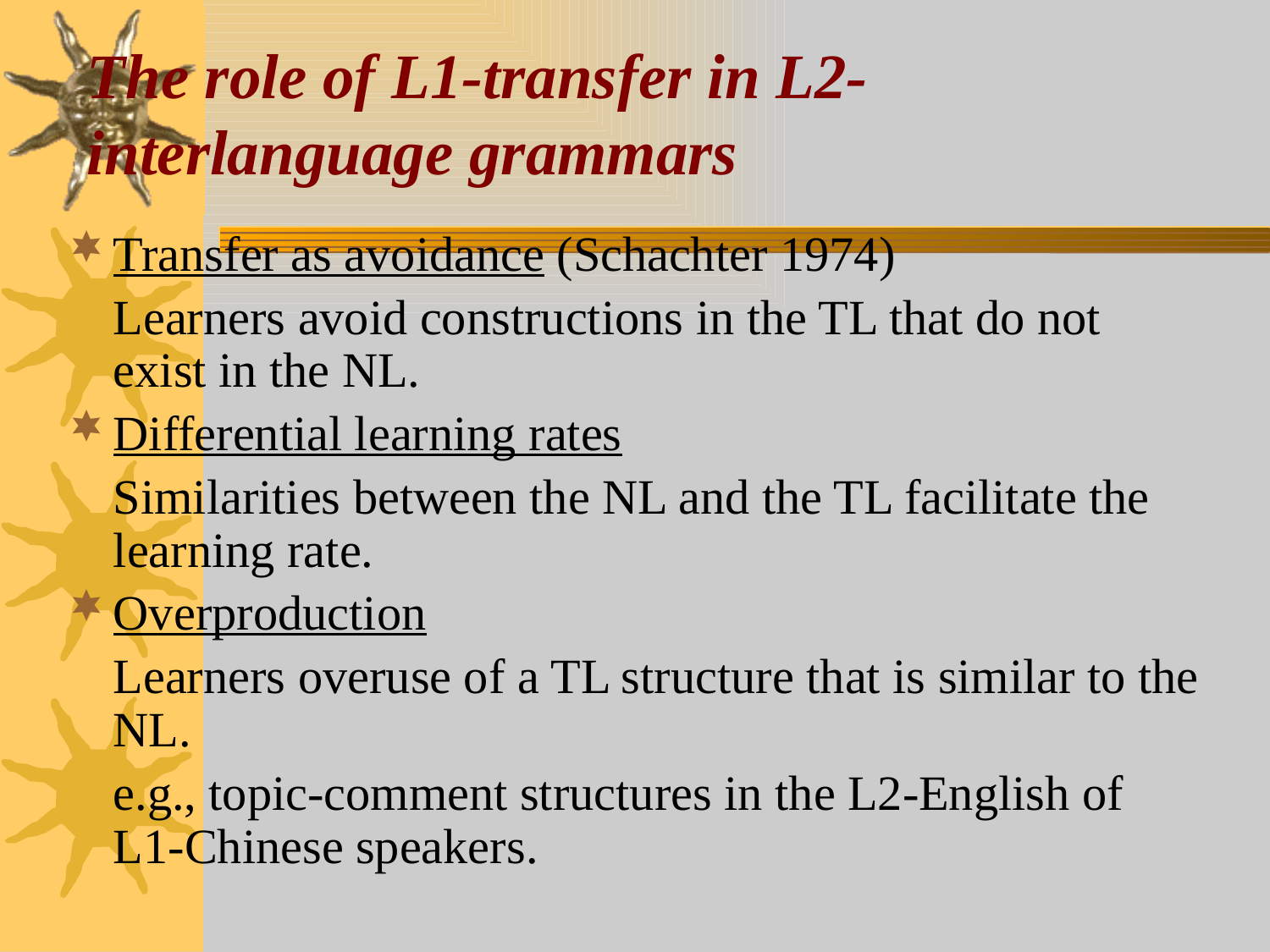

# The role of L1-transfer in L2-interlanguage grammars
Transfer as avoidance (Schachter 1974)
	Learners avoid constructions in the TL that do not exist in the NL.
Differential learning rates
	Similarities between the NL and the TL facilitate the learning rate.
Overproduction
	Learners overuse of a TL structure that is similar to the NL.
	e.g., topic-comment structures in the L2-English of  L1-Chinese speakers.